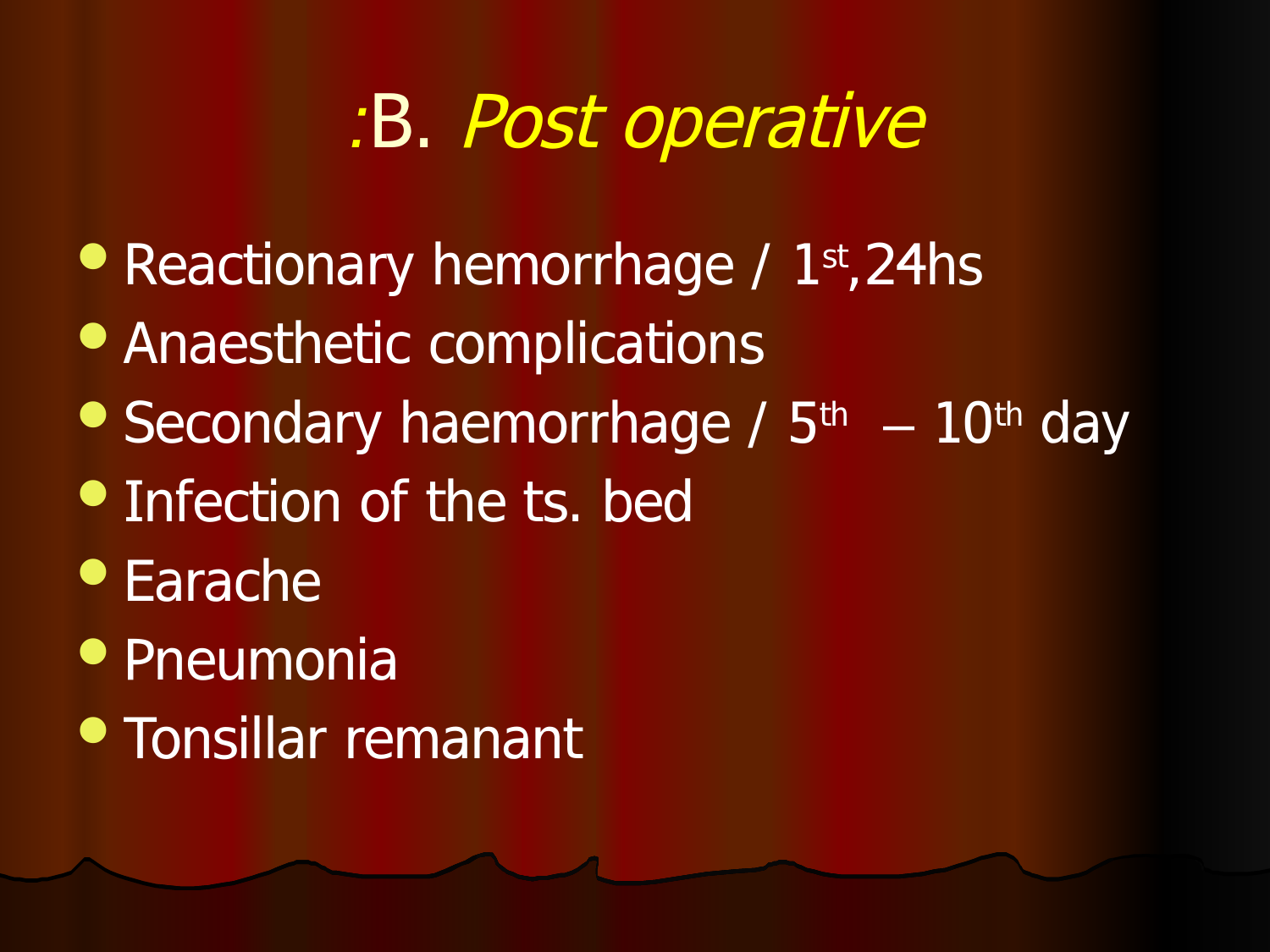

# B. Post operative:
Reactionary hemorrhage / 1st,24hs
Anaesthetic complications
Secondary haemorrhage / 5th  – 10th day
Infection of the ts. bed
Earache
Pneumonia
Tonsillar remanant